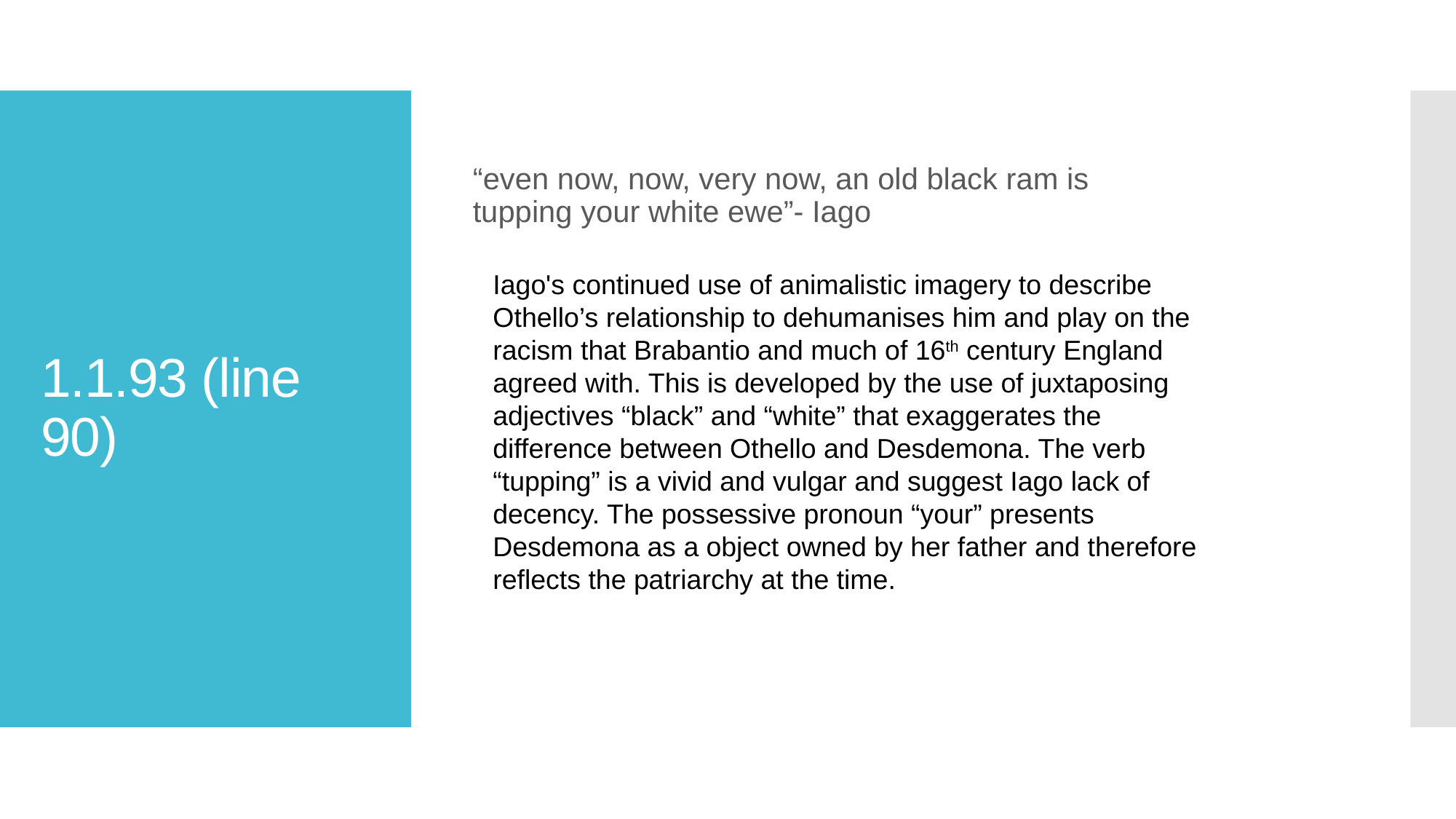

“even now, now, very now, an old black ram is tupping your white ewe”- Iago
# 1.1.93 (line 90)
Iago's continued use of animalistic imagery to describe Othello’s relationship to dehumanises him and play on the racism that Brabantio and much of 16th century England agreed with. This is developed by the use of juxtaposing adjectives “black” and “white” that exaggerates the difference between Othello and Desdemona. The verb “tupping” is a vivid and vulgar and suggest Iago lack of decency. The possessive pronoun “your” presents Desdemona as a object owned by her father and therefore reflects the patriarchy at the time.